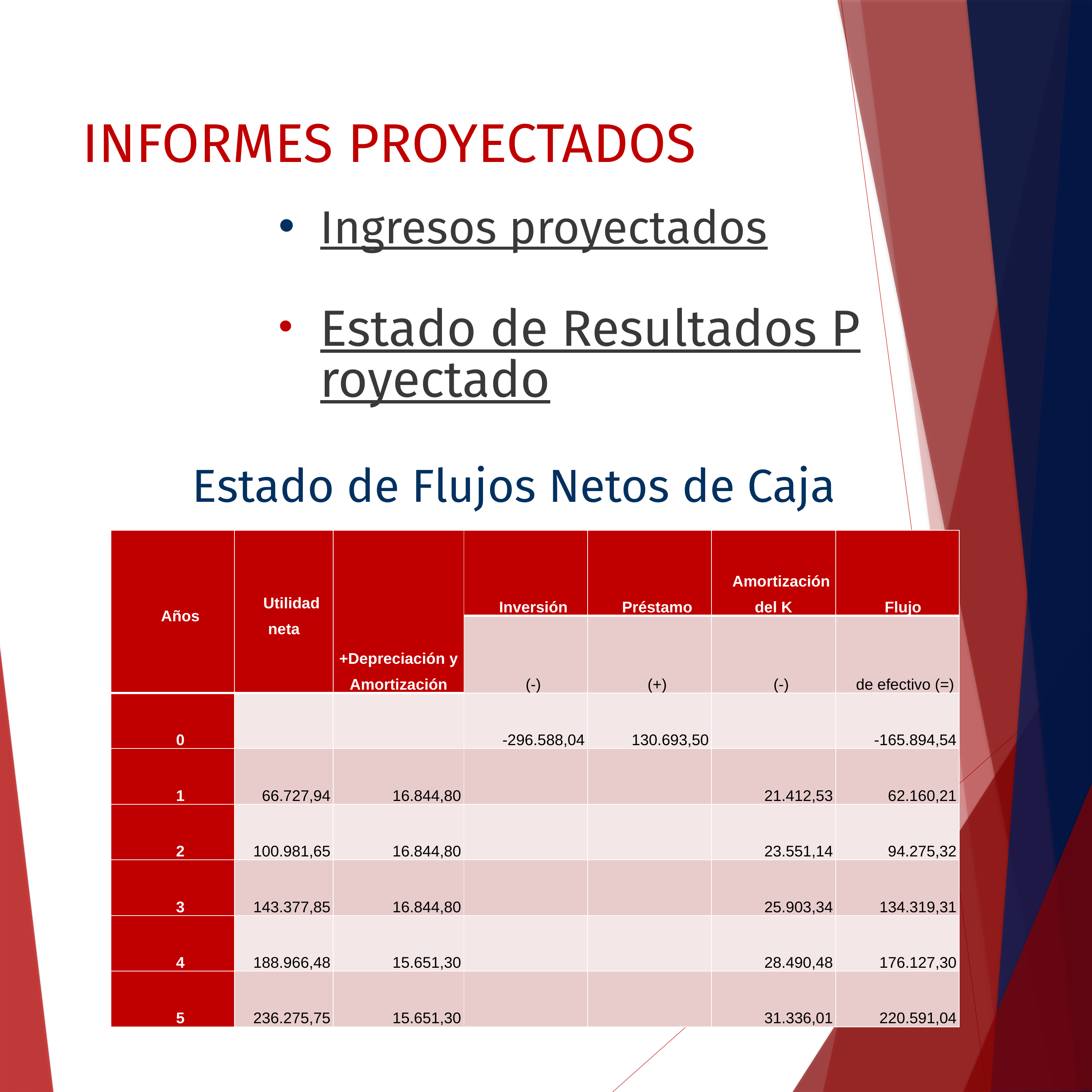

# INFORMES PROYECTADOS
Ingresos proyectados
Estado de Resultados Proyectado
Estado de Flujos Netos de Caja
| Años | Utilidad neta | +Depreciación y Amortización | Inversión | Préstamo | Amortización del K | Flujo |
| --- | --- | --- | --- | --- | --- | --- |
|  |  |  | (-) | (+) | (-) | de efectivo (=) |
| 0 |  |  | -296.588,04 | 130.693,50 |  | -165.894,54 |
| 1 | 66.727,94 | 16.844,80 |  |  | 21.412,53 | 62.160,21 |
| 2 | 100.981,65 | 16.844,80 |  |  | 23.551,14 | 94.275,32 |
| 3 | 143.377,85 | 16.844,80 |  |  | 25.903,34 | 134.319,31 |
| 4 | 188.966,48 | 15.651,30 |  |  | 28.490,48 | 176.127,30 |
| 5 | 236.275,75 | 15.651,30 |  |  | 31.336,01 | 220.591,04 |